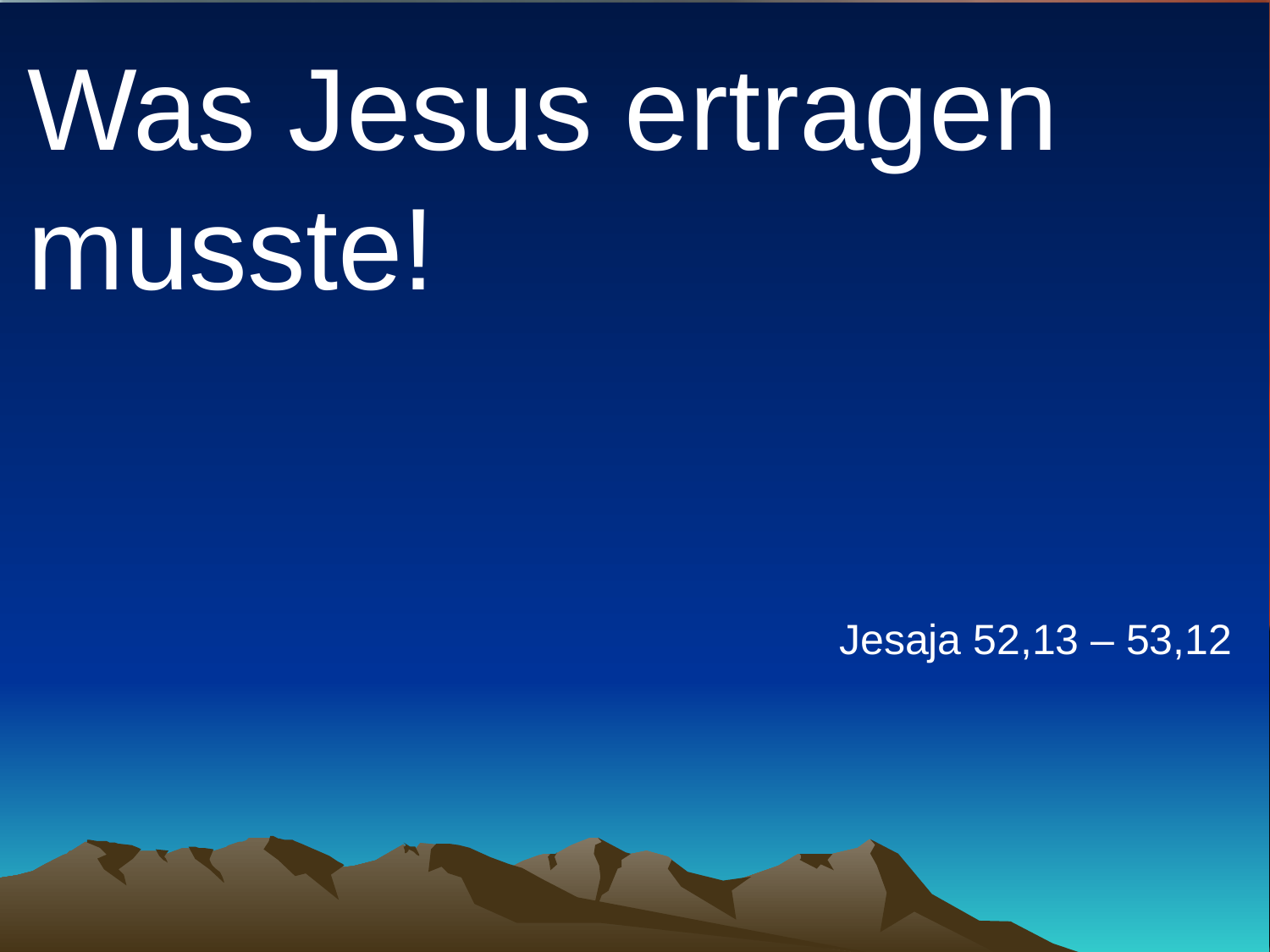

# Was Jesus ertragen musste!
Jesaja 52,13 – 53,12